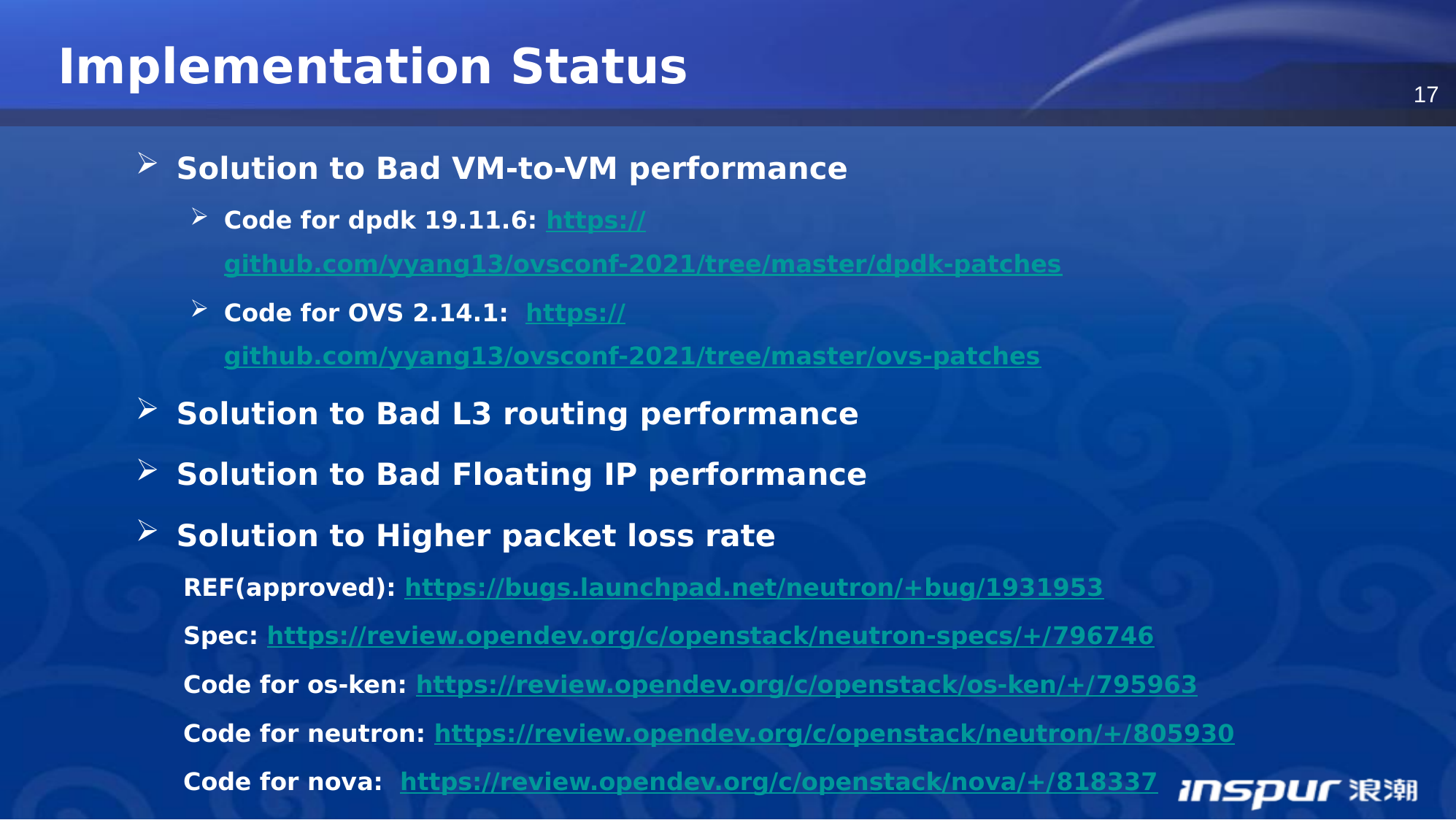

Implementation Status
Solution to Bad VM-to-VM performance
Code for dpdk 19.11.6: https://github.com/yyang13/ovsconf-2021/tree/master/dpdk-patches
Code for OVS 2.14.1:  https://github.com/yyang13/ovsconf-2021/tree/master/ovs-patches
Solution to Bad L3 routing performance
Solution to Bad Floating IP performance
Solution to Higher packet loss rate
REF(approved): https://bugs.launchpad.net/neutron/+bug/1931953
Spec: https://review.opendev.org/c/openstack/neutron-specs/+/796746
Code for os-ken: https://review.opendev.org/c/openstack/os-ken/+/795963
Code for neutron: https://review.opendev.org/c/openstack/neutron/+/805930
Code for nova:  https://review.opendev.org/c/openstack/nova/+/818337